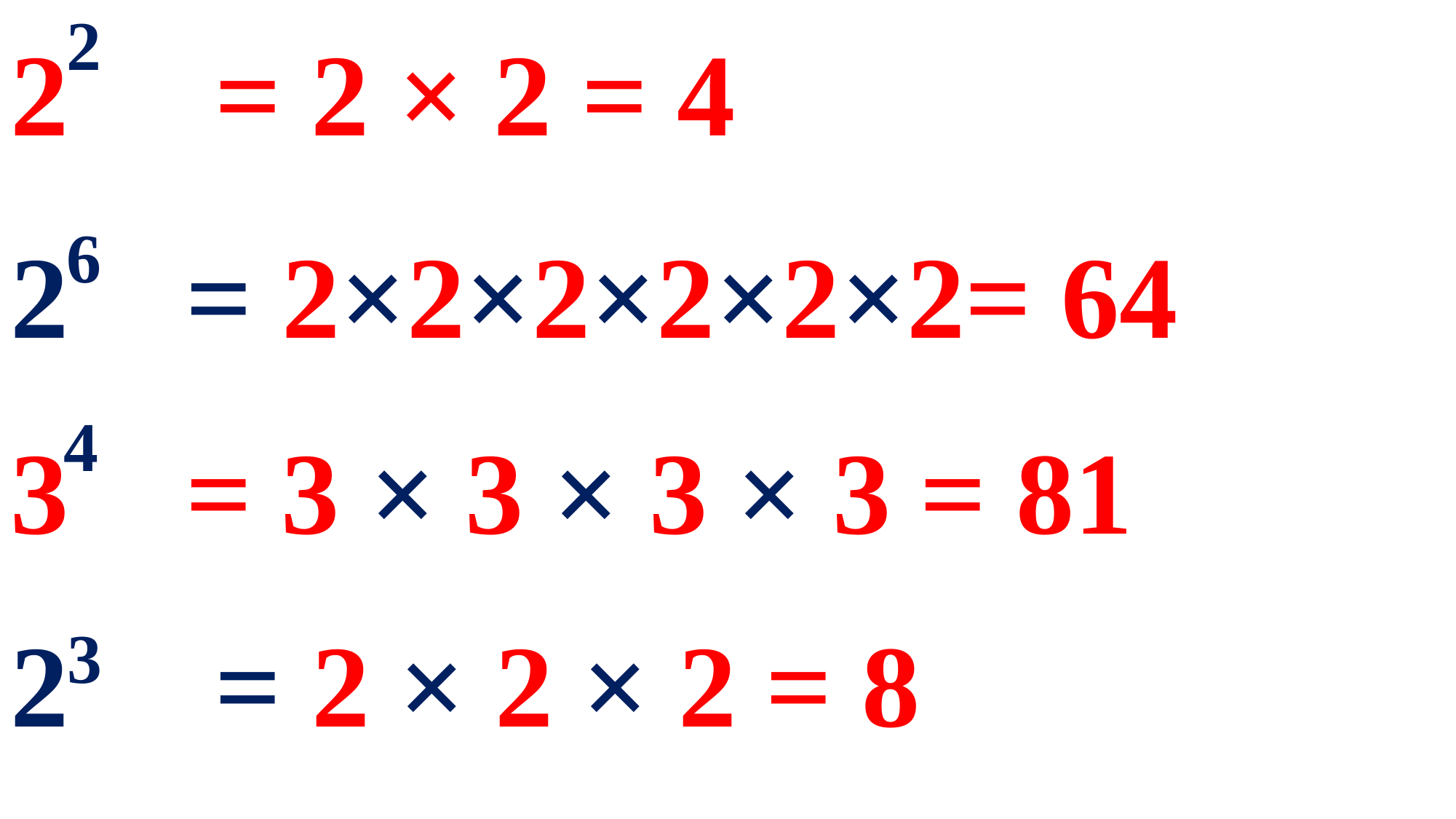

2
2     = 2 × 2 = 4
6
2    = 2×2×2×2×2×2= 64
4
3    = 3 × 3 × 3 × 3 = 81
2     = 2 × 2 × 2 = 8
3